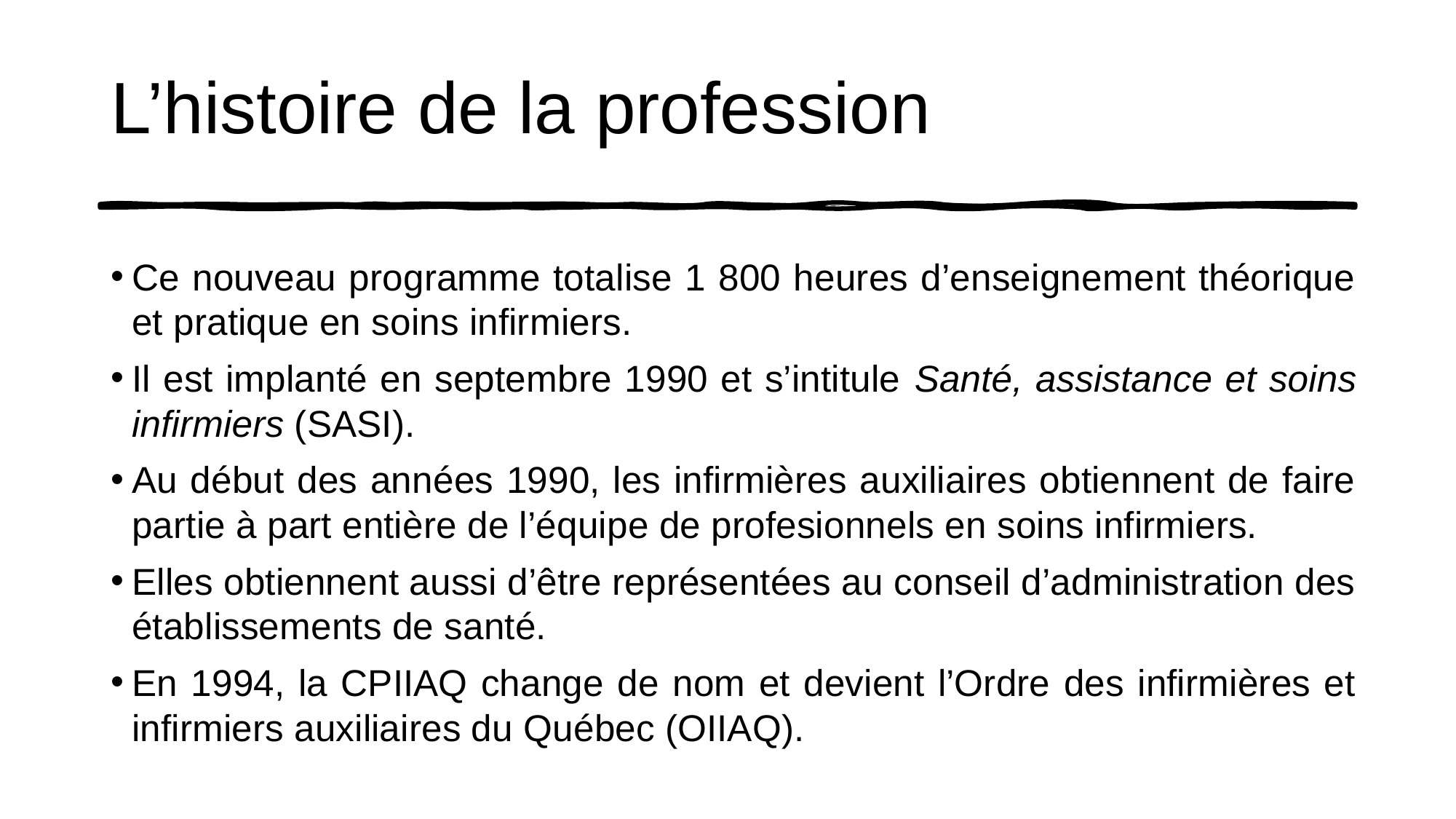

# L’histoire de la profession
Ce nouveau programme totalise 1 800 heures d’enseignement théorique et pratique en soins infirmiers.
Il est implanté en septembre 1990 et s’intitule Santé, assistance et soins infirmiers (SASI).
Au début des années 1990, les infirmières auxiliaires obtiennent de faire partie à part entière de l’équipe de profesionnels en soins infirmiers.
Elles obtiennent aussi d’être représentées au conseil d’administration des établissements de santé.
En 1994, la CPIIAQ change de nom et devient l’Ordre des infirmières et infirmiers auxiliaires du Québec (OIIAQ).